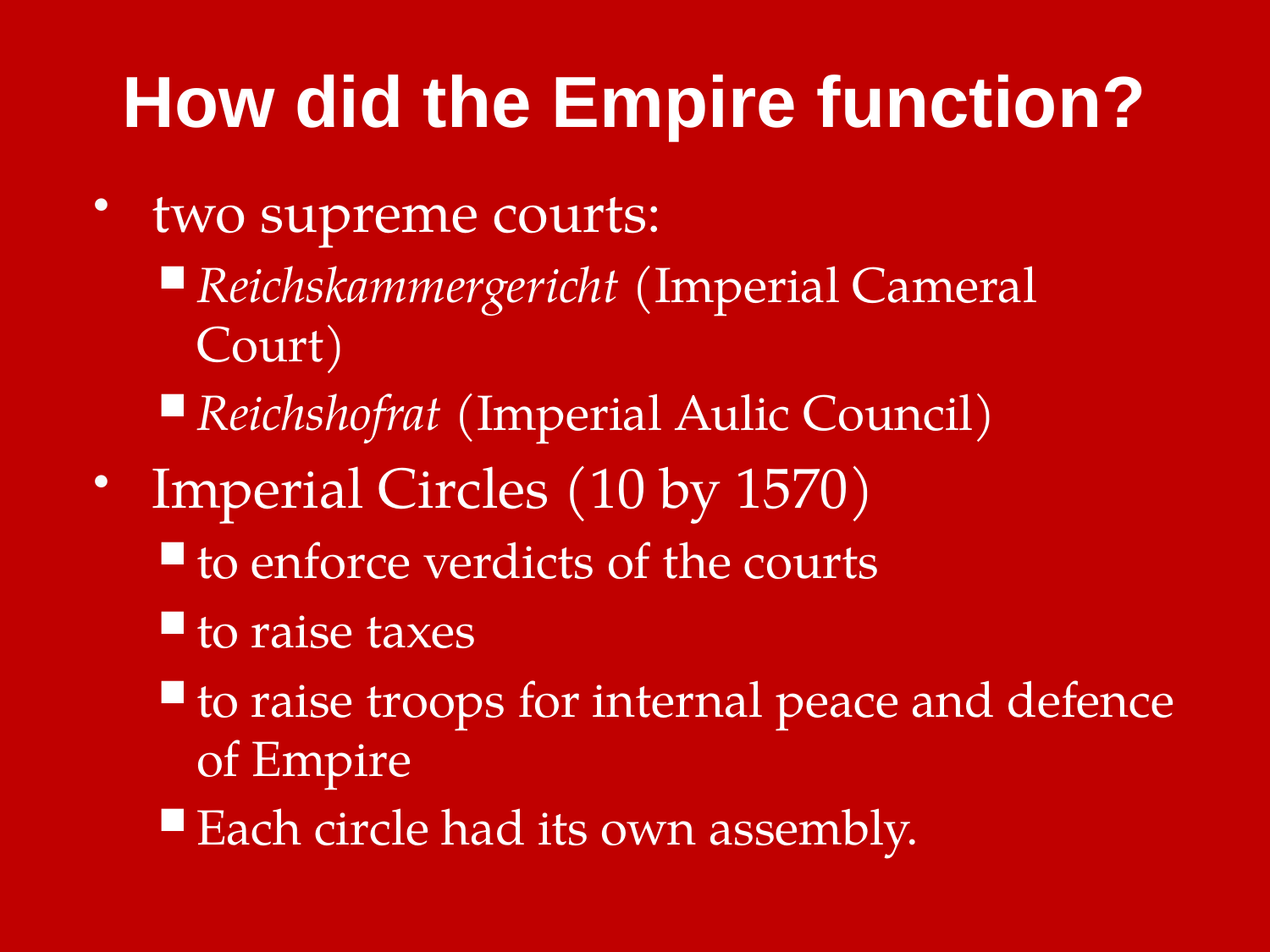

# How did the Empire function?
two supreme courts:
Reichskammergericht (Imperial Cameral Court)
Reichshofrat (Imperial Aulic Council)
Imperial Circles (10 by 1570)
to enforce verdicts of the courts
to raise taxes
to raise troops for internal peace and defence of Empire
Each circle had its own assembly.